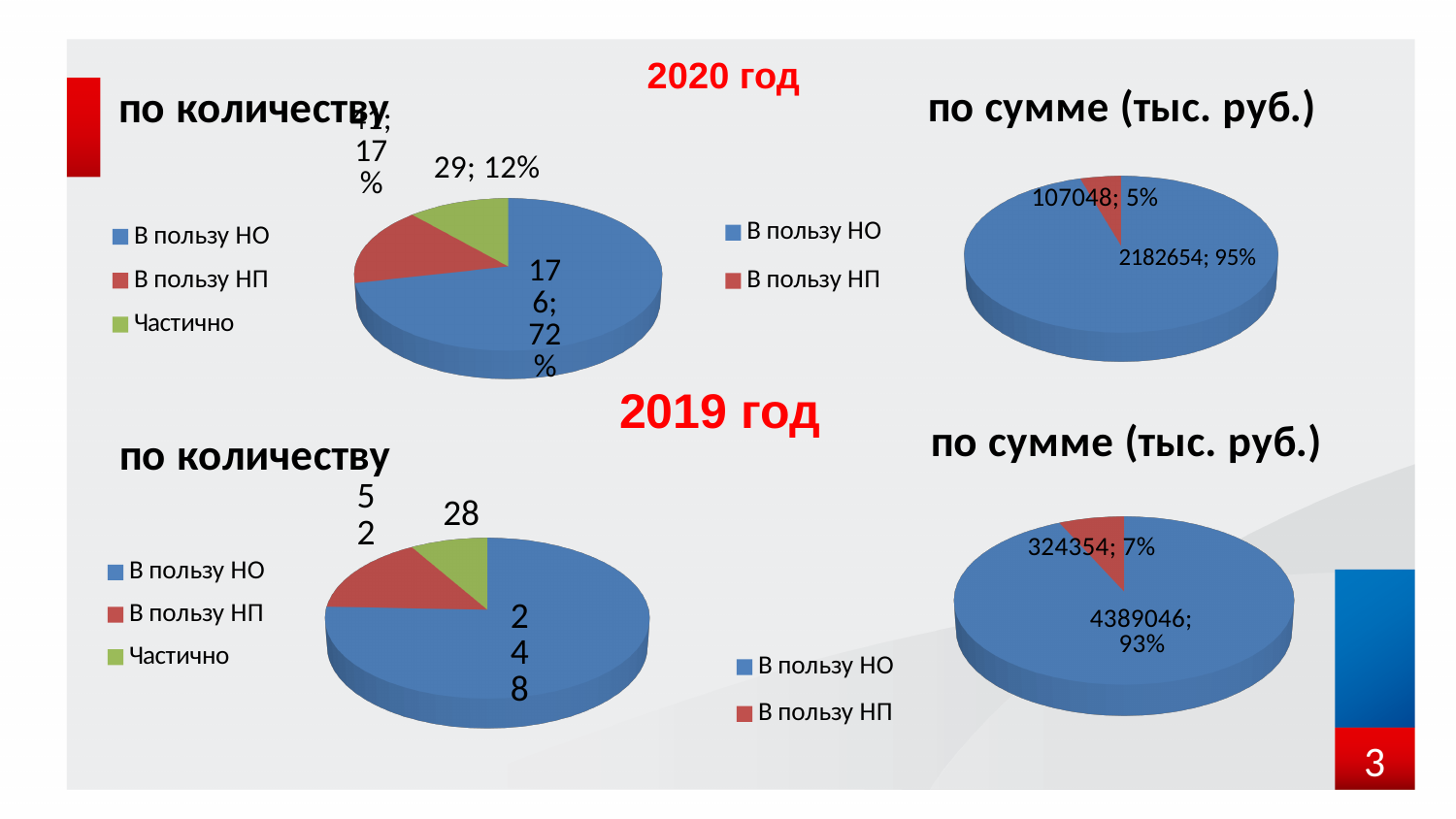

[unsupported chart]

2020 год

[unsupported chart]

2019 год

[unsupported chart]

[unsupported chart]

3